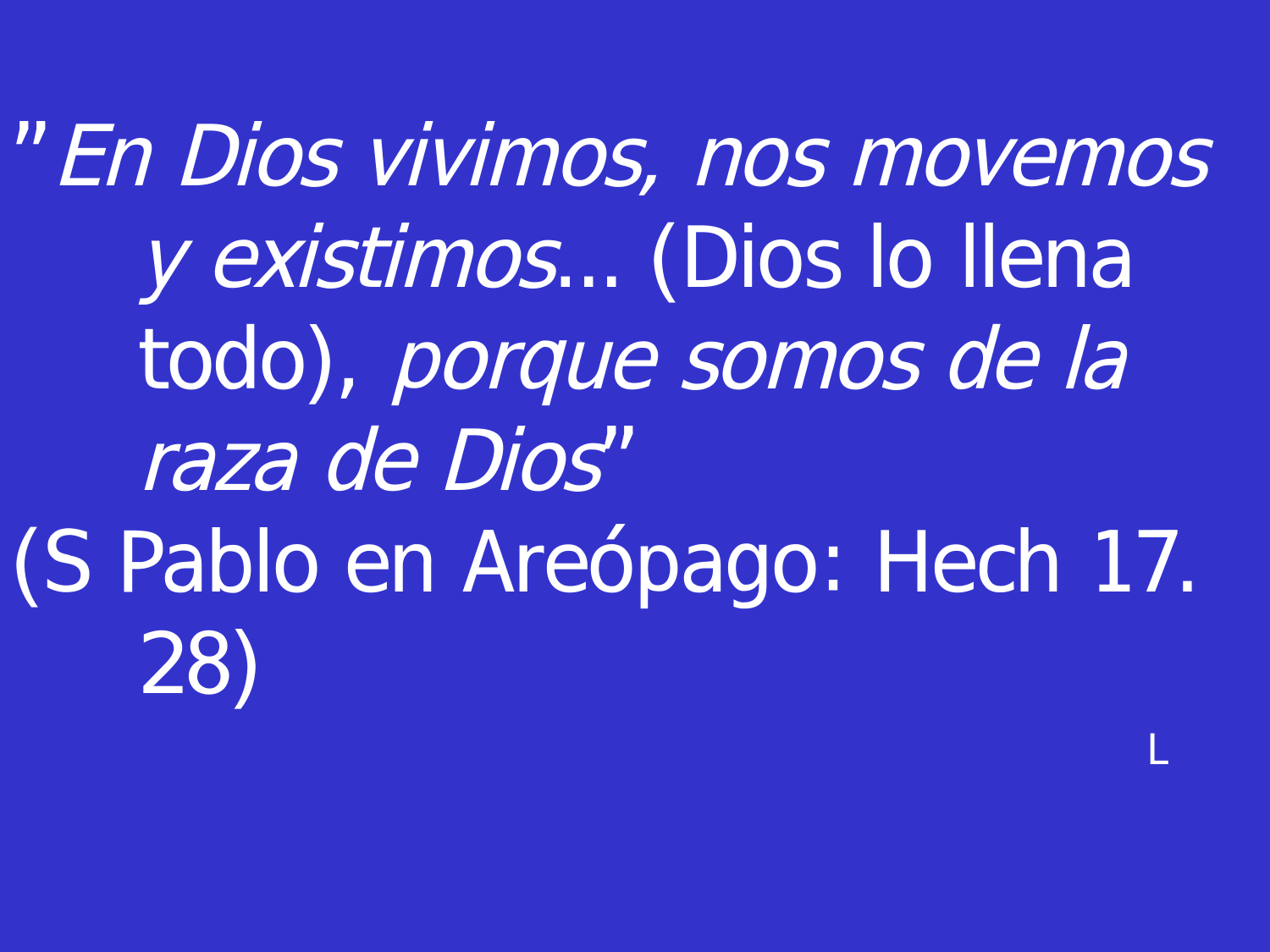

”En Dios vivimos, nos movemos y existimos… (Dios lo llena todo), porque somos de la raza de Dios”
(S Pablo en Areópago: Hech 17. 28)
L